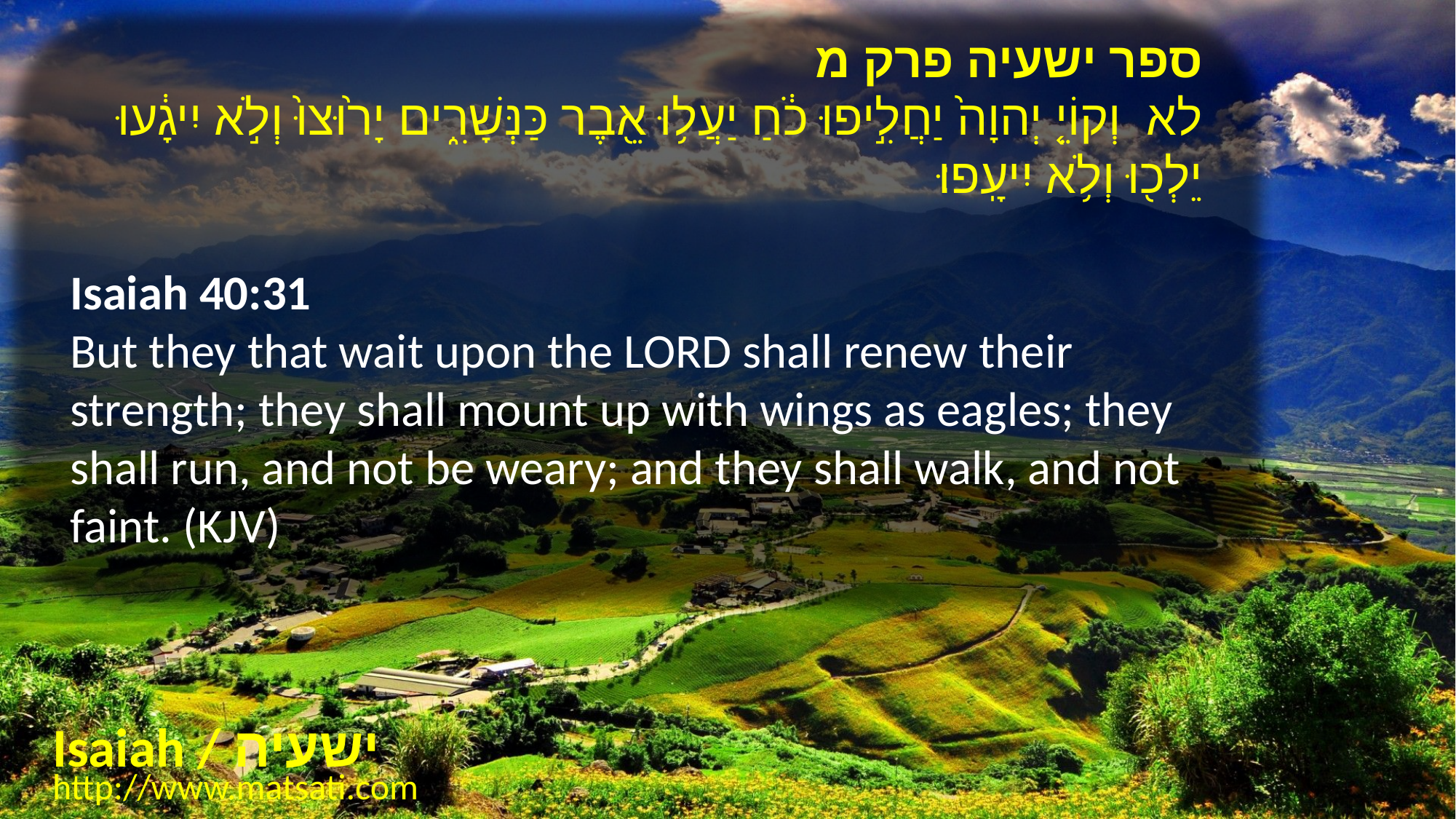

ספר ישעיה פרק מ
לא  וְקוֹיֵ֤ יְהוָה֙ יַחֲלִ֣יפוּ כֹ֔חַ יַעֲל֥וּ אֵ֖בֶר כַּנְּשָׁרִ֑ים יָר֙וּצוּ֙ וְלֹ֣א יִיגָ֔עוּ יֵלְכ֖וּ וְלֹ֥א יִיעָֽפוּ׃

Isaiah 40:31
But they that wait upon the LORD shall renew their strength; they shall mount up with wings as eagles; they shall run, and not be weary; and they shall walk, and not faint. (KJV)

Isaiah / ישעיה
http://www.matsati.com